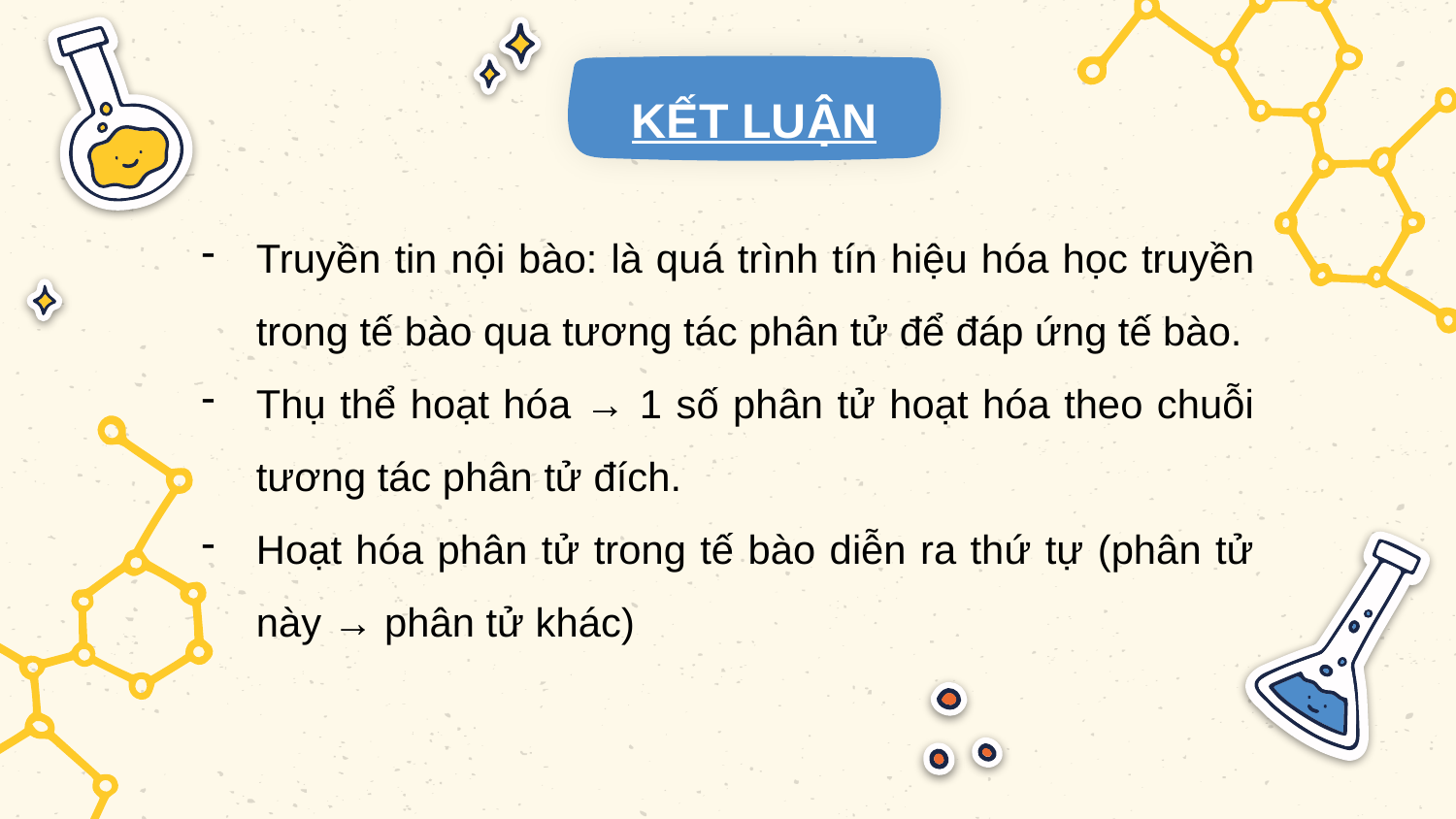

KẾT LUẬN

Truyền tin nội bào: là quá trình tín hiệu hóa học truyền trong tế bào qua tương tác phân tử để đáp ứng tế bào.
Thụ thể hoạt hóa → 1 số phân tử hoạt hóa theo chuỗi tương tác phân tử đích.
Hoạt hóa phân tử trong tế bào diễn ra thứ tự (phân tử này → phân tử khác)